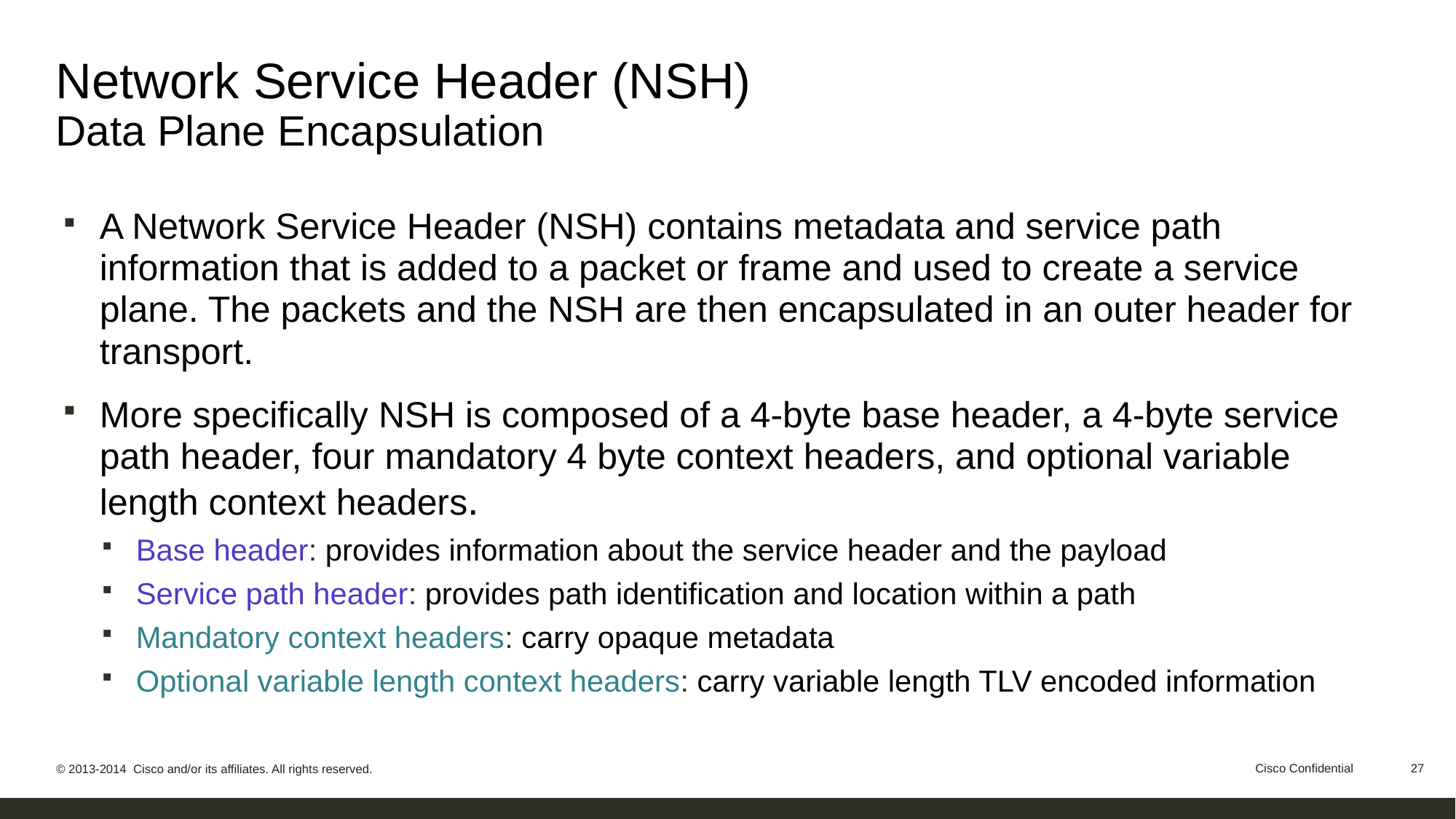

# Network Service Header (NSH) Data Plane Encapsulation
A Network Service Header (NSH) contains metadata and service path information that is added to a packet or frame and used to create a service plane. The packets and the NSH are then encapsulated in an outer header for transport.
More specifically NSH is composed of a 4-byte base header, a 4-byte service path header, four mandatory 4 byte context headers, and optional variable length context headers.
Base header: provides information about the service header and the payload
Service path header: provides path identification and location within a path
Mandatory context headers: carry opaque metadata
Optional variable length context headers: carry variable length TLV encoded information